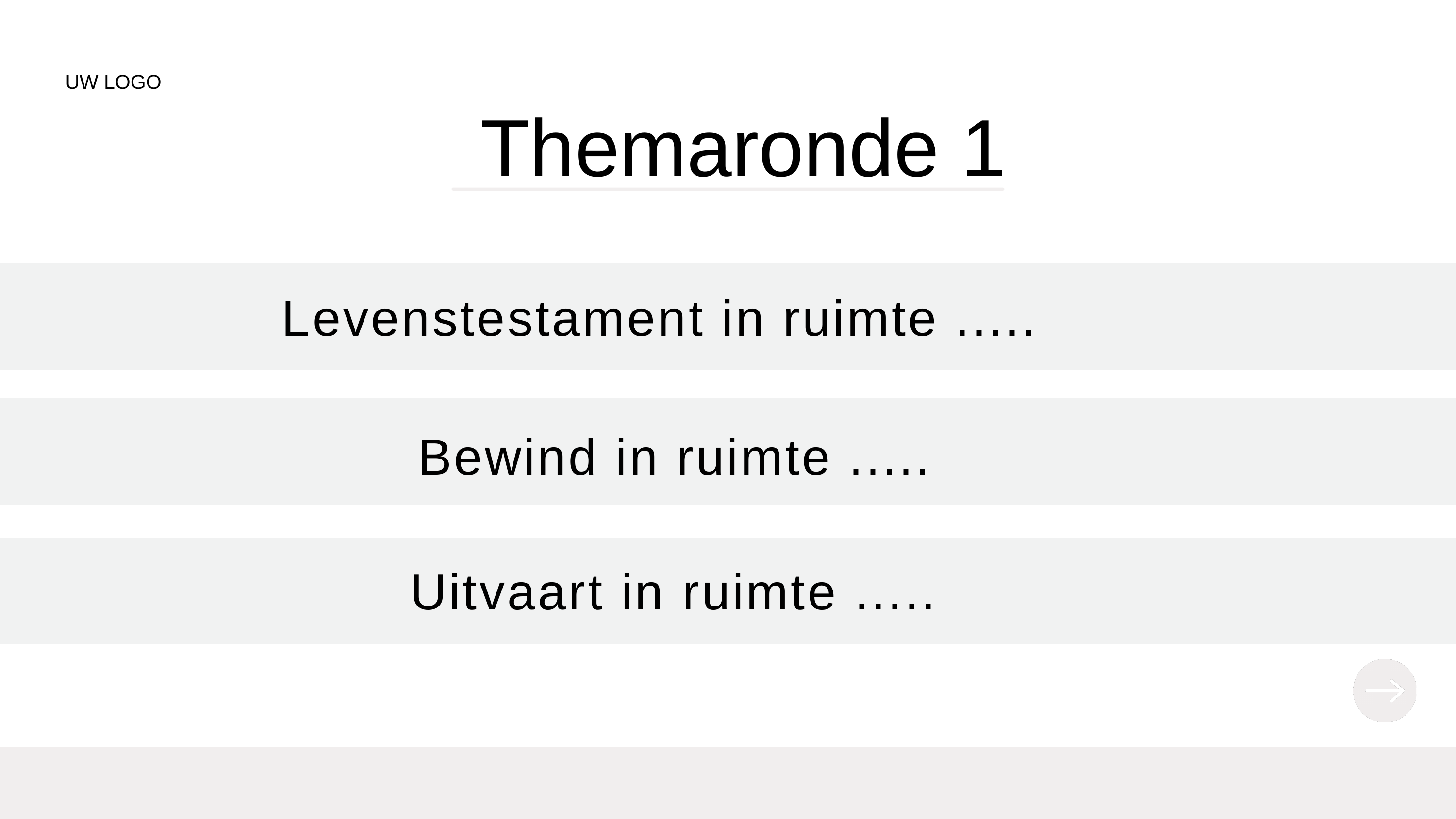

UW LOGO
Themaronde 1

Levenstestament in ruimte .....

Bewind in ruimte .....

Uitvaart in ruimte .....